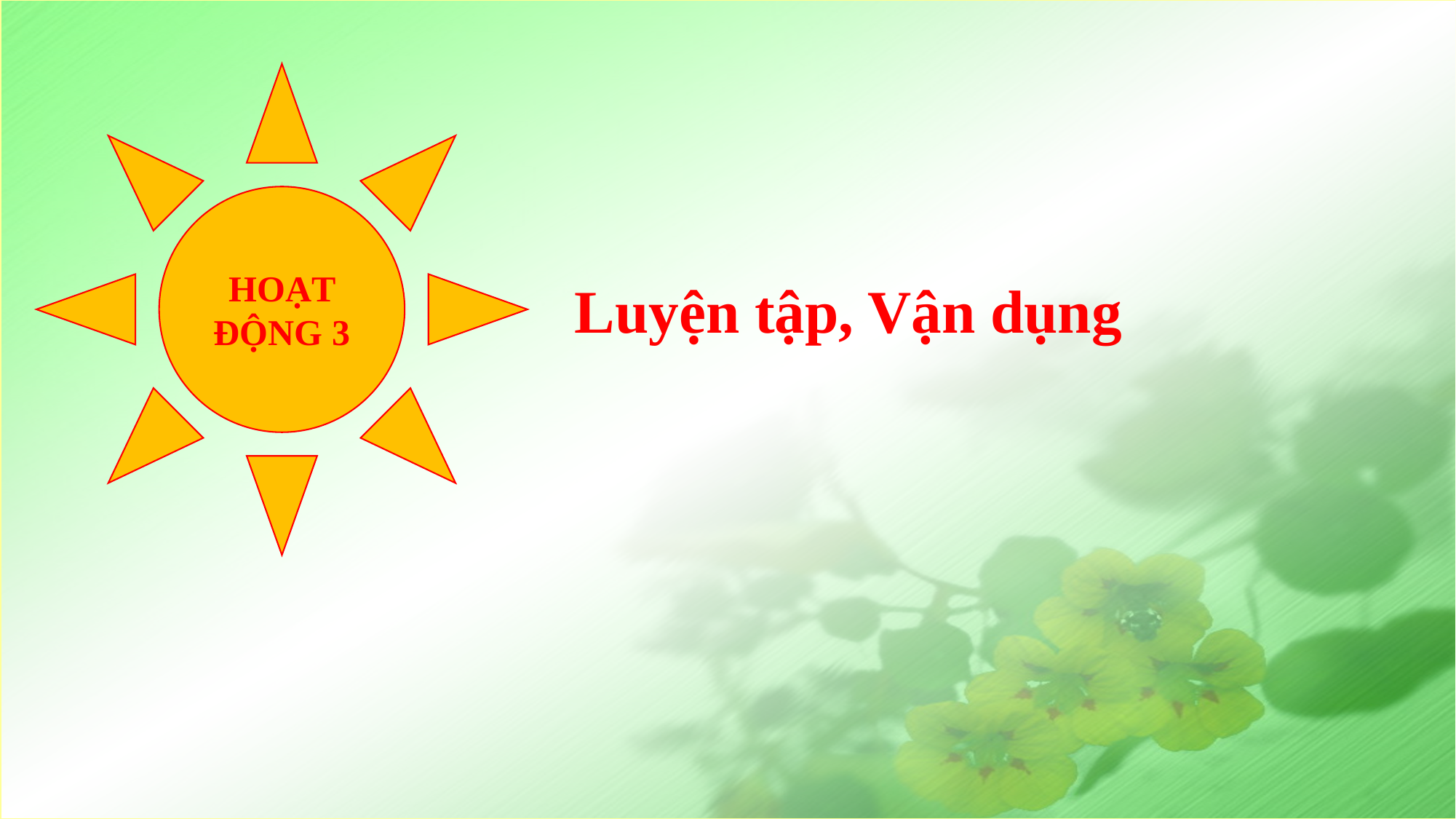

HOẠT ĐỘNG 3
Luyện tập, Vận dụng